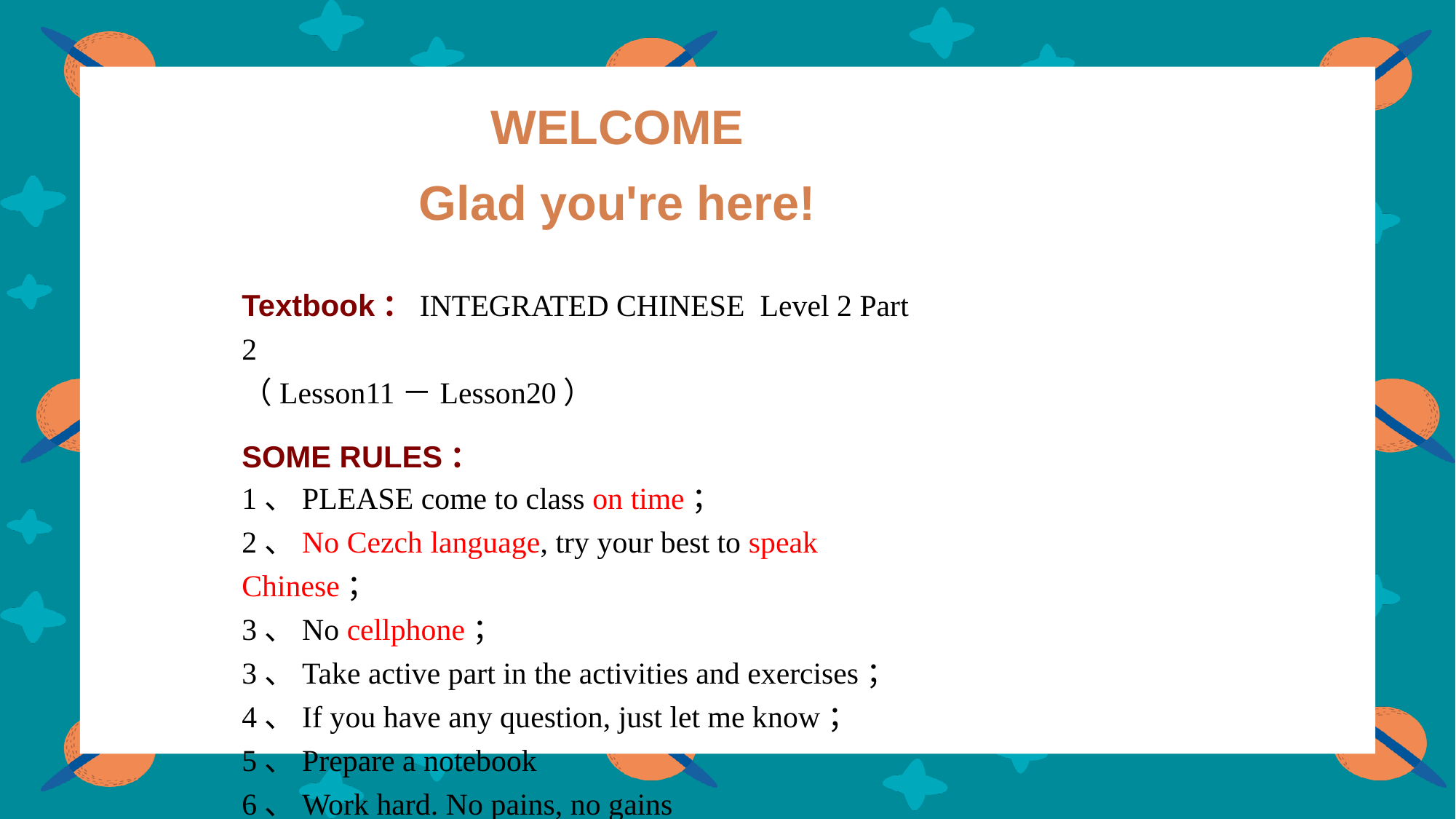

WELCOME
Glad you're here!
Textbook：INTEGRATED CHINESE  Level 2 Part 2
（Lesson11－Lesson20）

SOME RULES：
1、PLEASE come to class on time；
2、No Cezch language, try your best to speak Chinese；
3、No cellphone；
3、Take active part in the activities and exercises；
4、If you have any question, just let me know；
5、Prepare a notebook
6、Work hard. No pains, no gains